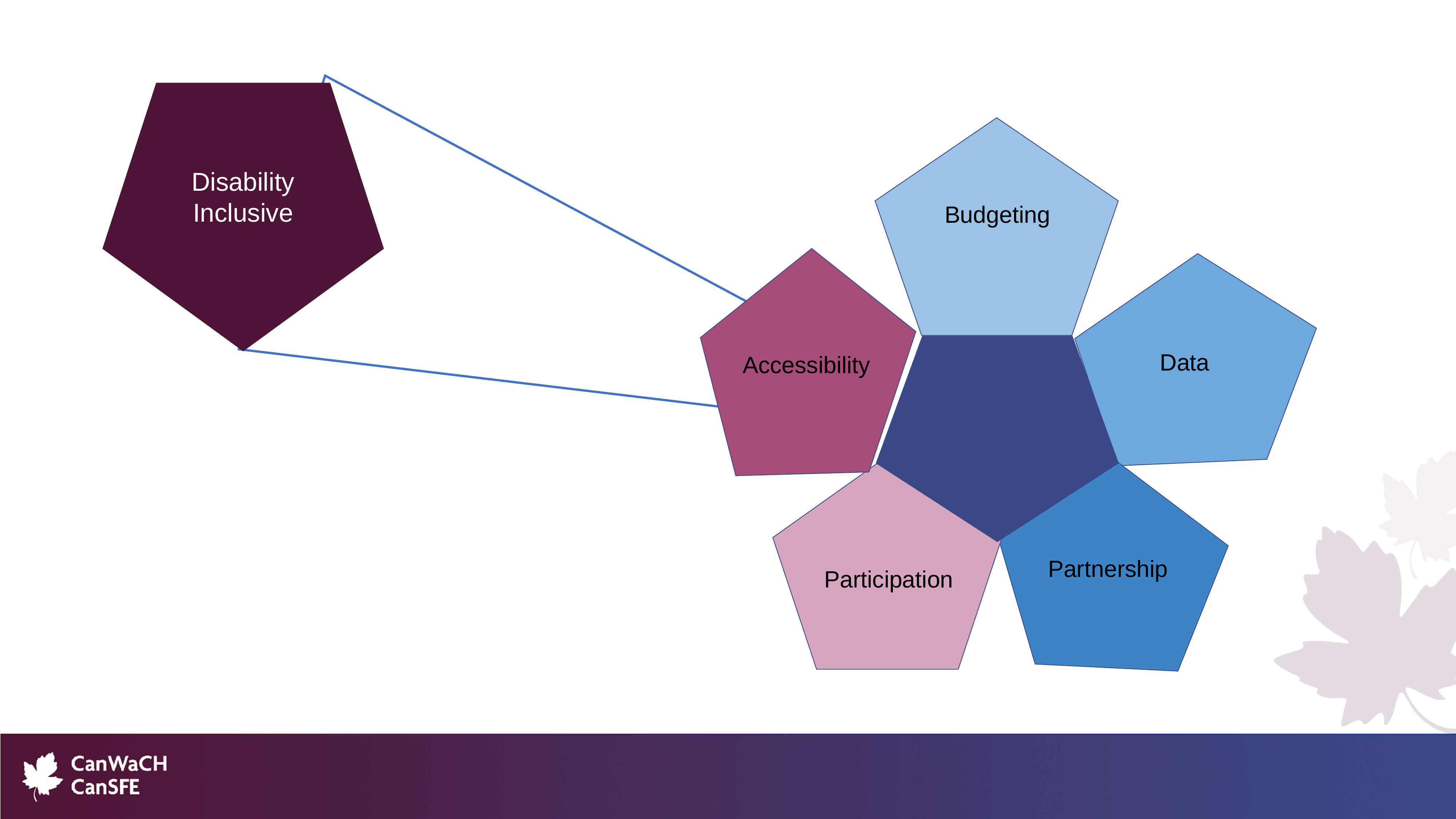

Disability Inclusive
Budgeting

Data

Partnership
Participation
Accessibility